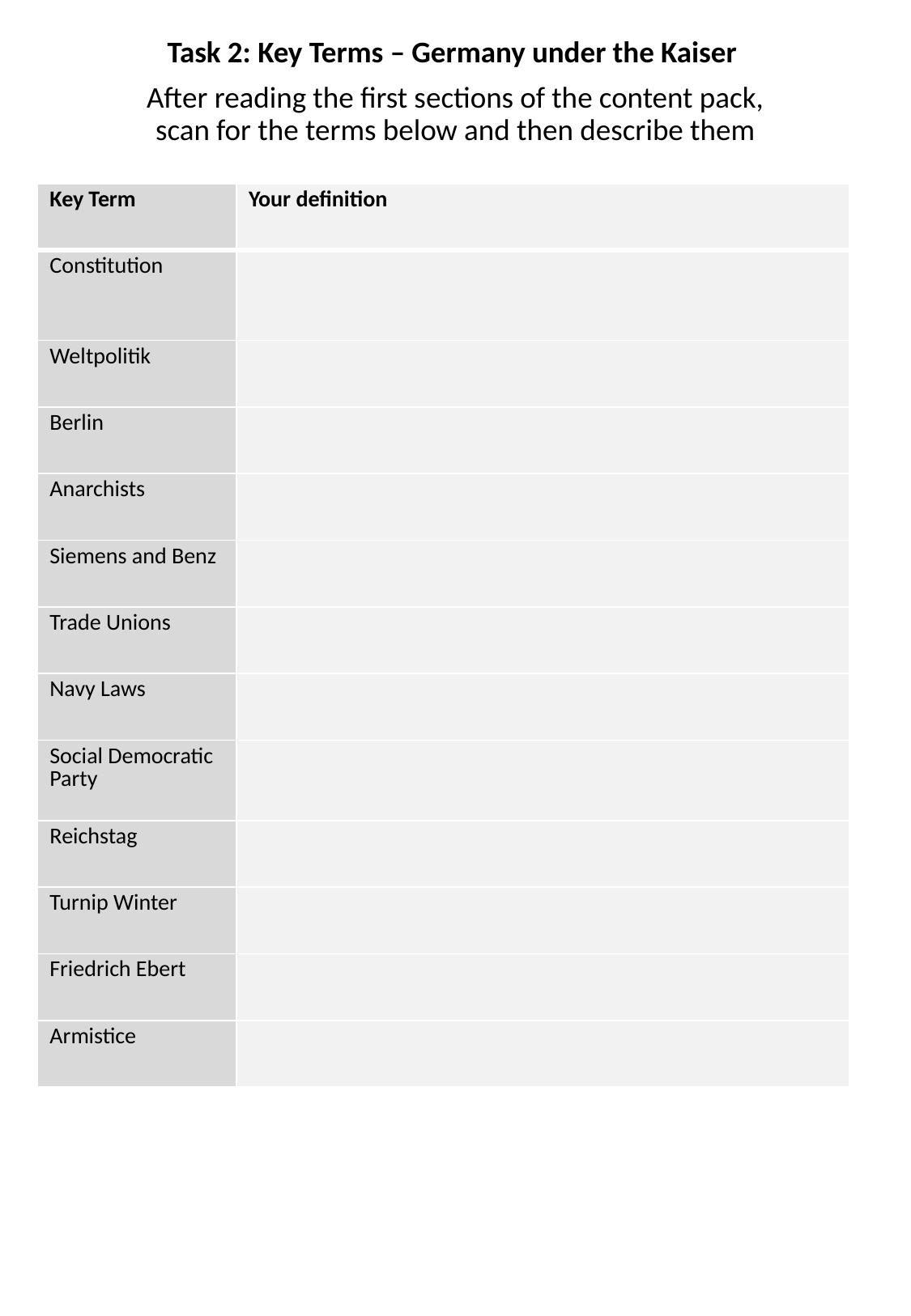

Task 2: Key Terms – Germany under the Kaiser
After reading the first sections of the content pack, scan for the terms below and then describe them
| Key Term | Your definition |
| --- | --- |
| Constitution |  |
| Weltpolitik |  |
| Berlin |  |
| Anarchists |  |
| Siemens and Benz |  |
| Trade Unions |  |
| Navy Laws |  |
| Social Democratic Party |  |
| Reichstag |  |
| Turnip Winter |  |
| Friedrich Ebert |  |
| Armistice |  |